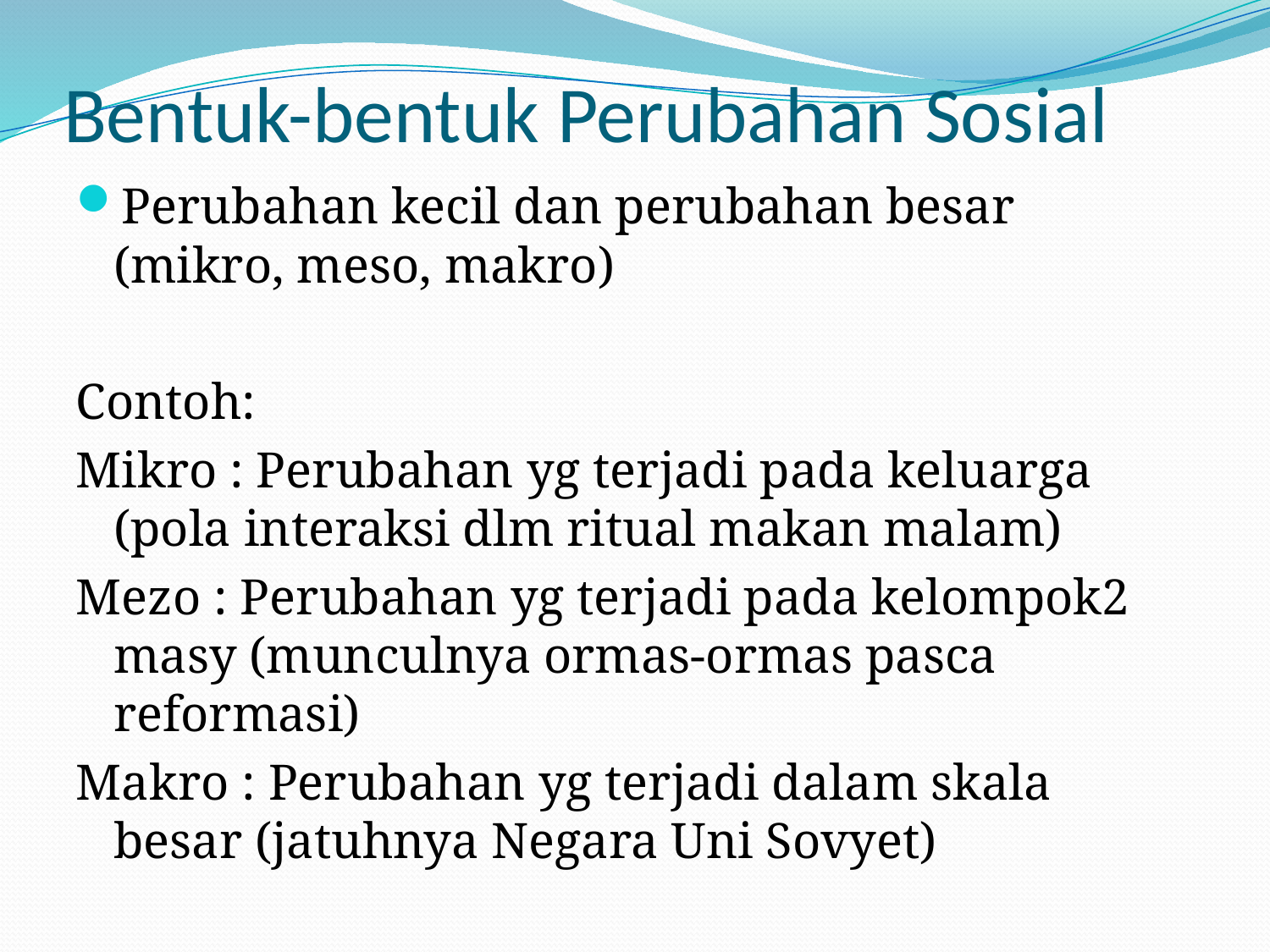

# Bentuk-bentuk Perubahan Sosial
Perubahan kecil dan perubahan besar (mikro, meso, makro)

Contoh:
Mikro : Perubahan yg terjadi pada keluarga (pola interaksi dlm ritual makan malam)
Mezo : Perubahan yg terjadi pada kelompok2 masy (munculnya ormas-ormas pasca reformasi)
Makro : Perubahan yg terjadi dalam skala besar (jatuhnya Negara Uni Sovyet)